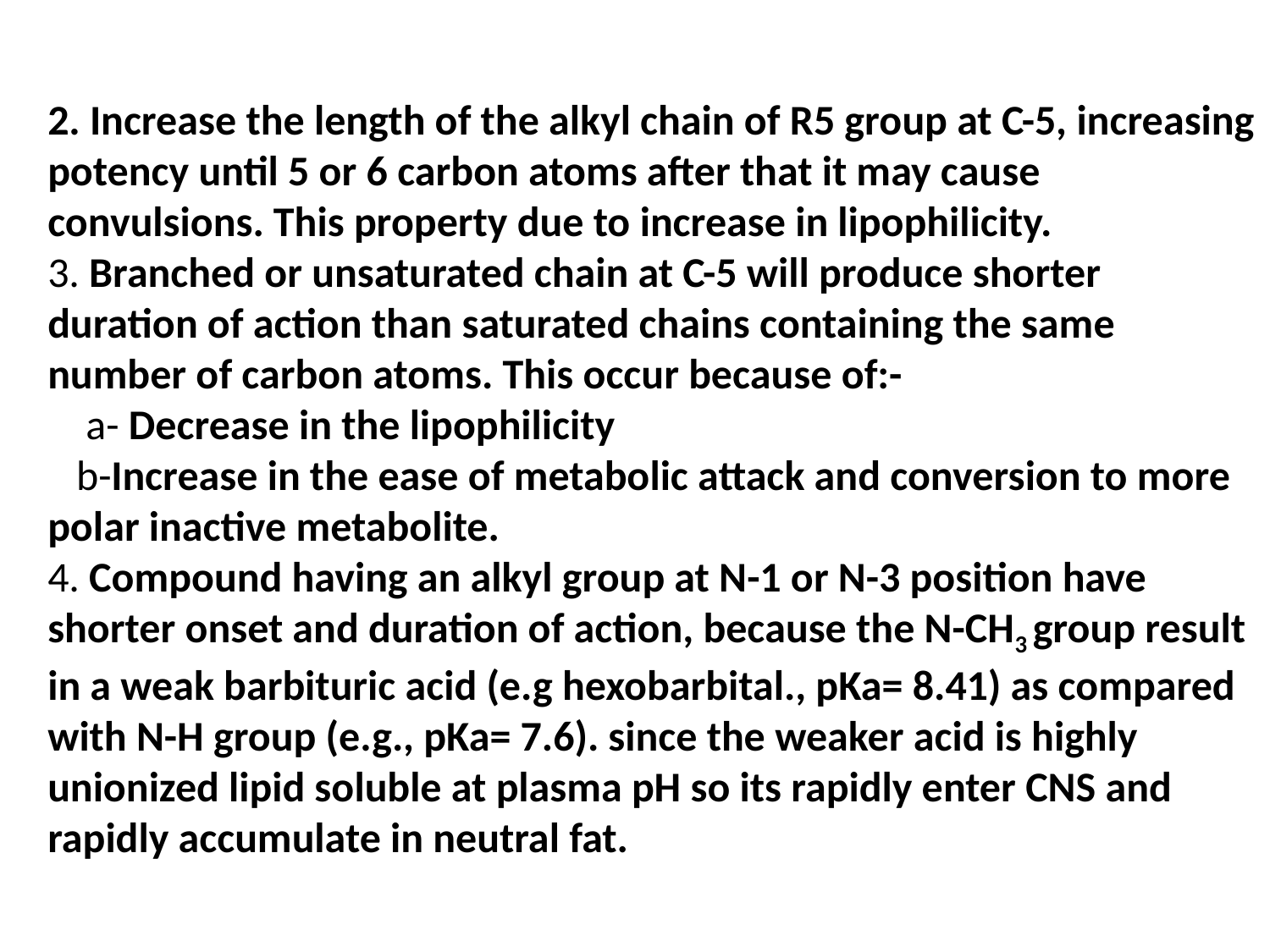

# 2. Increase the length of the alkyl chain of R5 group at C-5, increasing potency until 5 or 6 carbon atoms after that it may cause convulsions. This property due to increase in lipophilicity. 3. Branched or unsaturated chain at C-5 will produce shorter duration of action than saturated chains containing the same number of carbon atoms. This occur because of:- a- Decrease in the lipophilicity b-Increase in the ease of metabolic attack and conversion to more polar inactive metabolite. 4. Compound having an alkyl group at N-1 or N-3 position have shorter onset and duration of action, because the N-CH3 group result in a weak barbituric acid (e.g hexobarbital., pKa= 8.41) as compared with N-H group (e.g., pKa= 7.6). since the weaker acid is highly unionized lipid soluble at plasma pH so its rapidly enter CNS and rapidly accumulate in neutral fat.